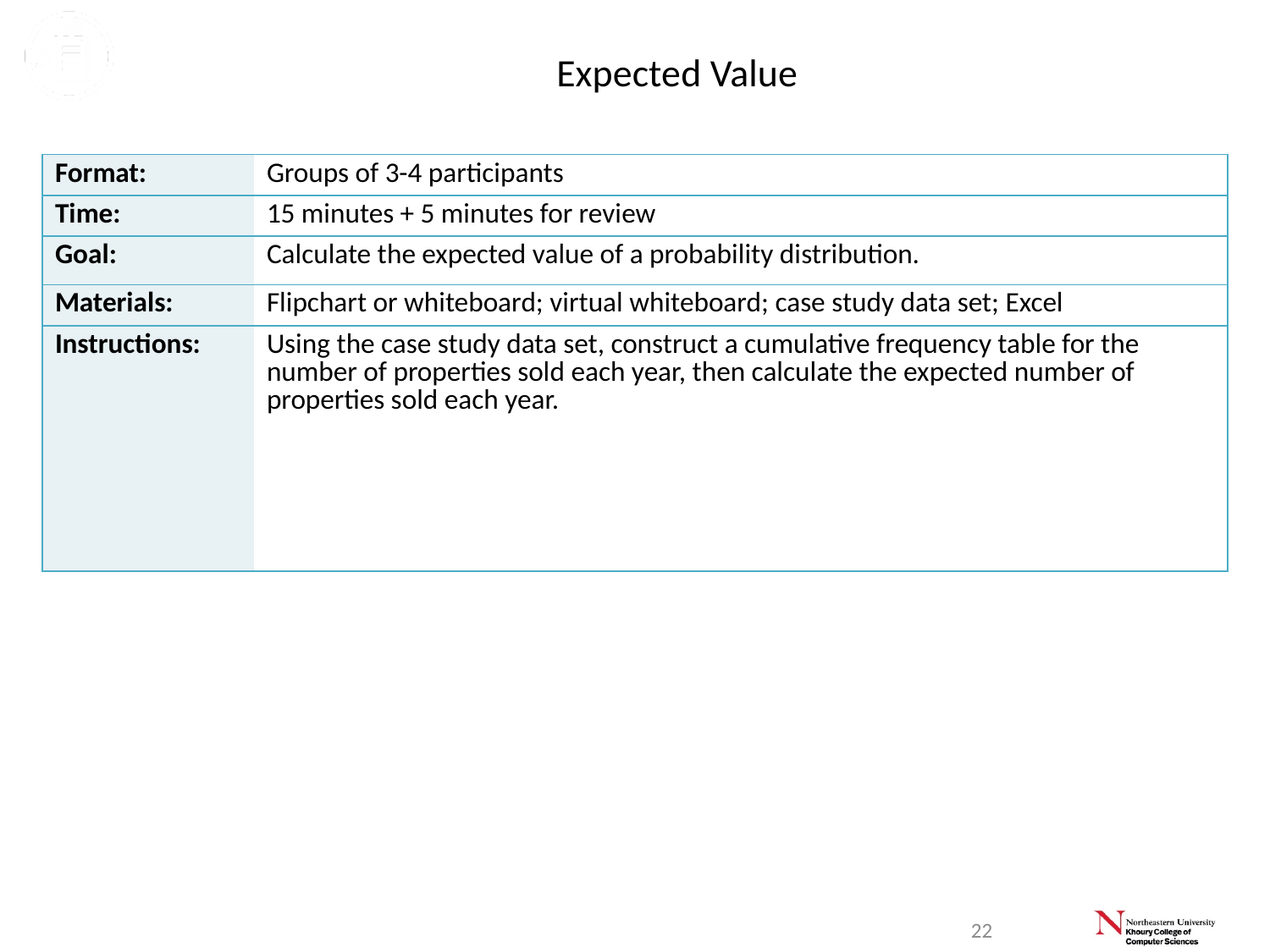

Exercise 3-3
# Expected Value
| Format: | Groups of 3-4 participants |
| --- | --- |
| Time: | 15 minutes + 5 minutes for review |
| Goal: | Calculate the expected value of a probability distribution. |
| Materials: | Flipchart or whiteboard; virtual whiteboard; case study data set; Excel |
| Instructions: | Using the case study data set, construct a cumulative frequency table for the number of properties sold each year, then calculate the expected number of properties sold each year. |
22